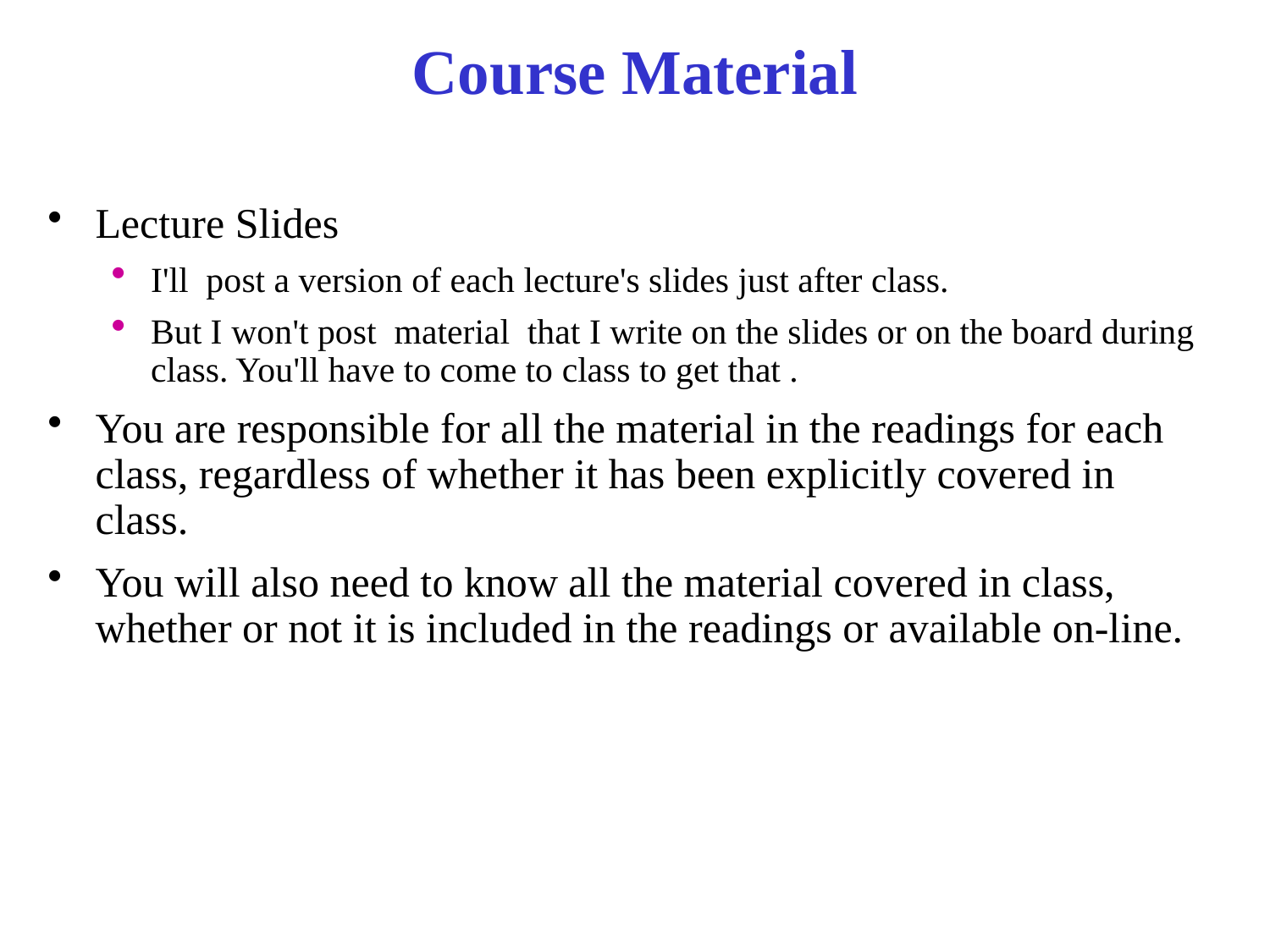

# Course Material

Lecture Slides
I'll  post a version of each lecture's slides just after class.
But I won't post  material  that I write on the slides or on the board during class. You'll have to come to class to get that .
You are responsible for all the material in the readings for each class, regardless of whether it has been explicitly covered in class.
You will also need to know all the material covered in class, whether or not it is included in the readings or available on-line.